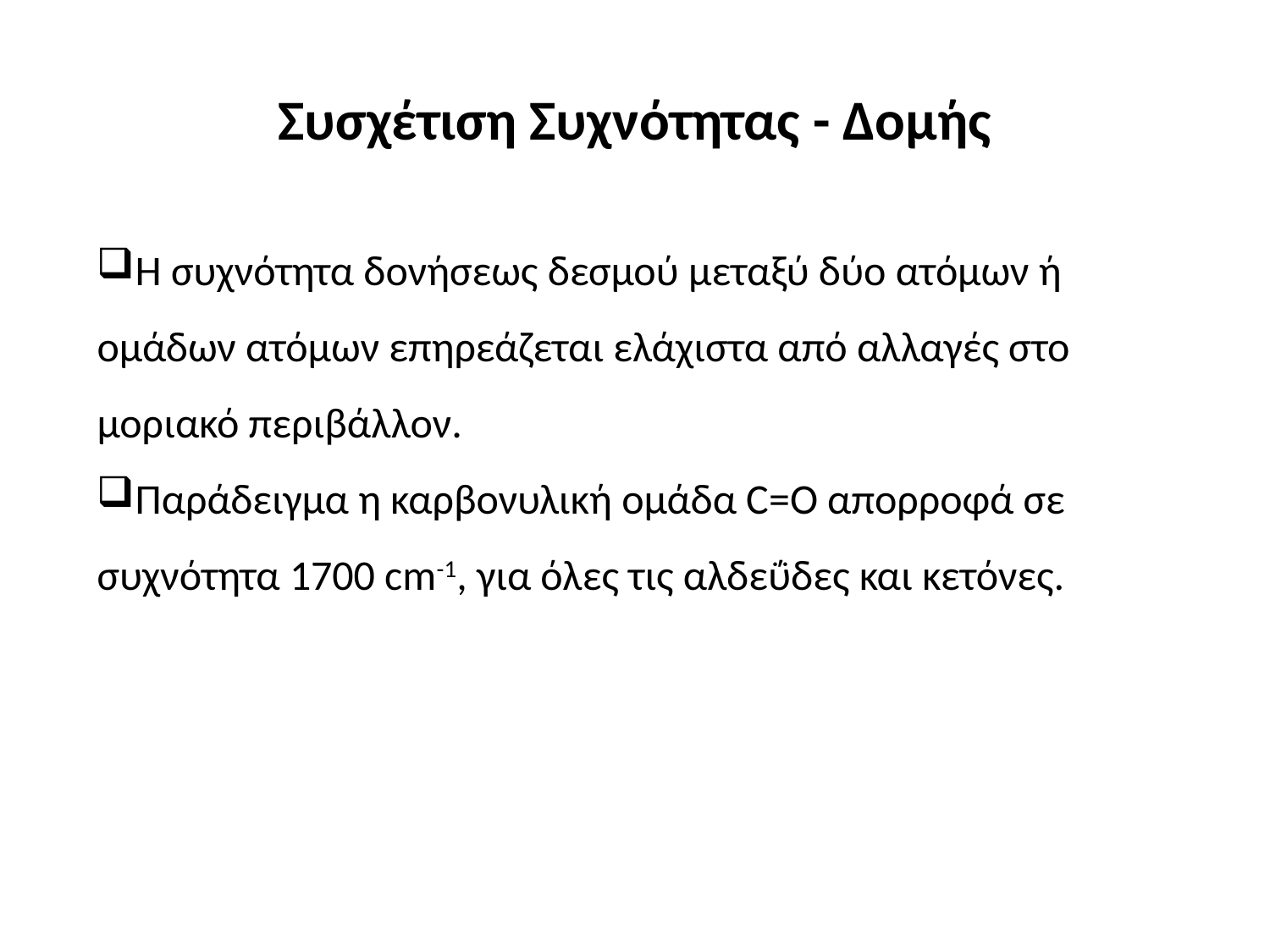

# Συσχέτιση Συχνότητας - Δομής
Η συχνότητα δονήσεως δεσμού μεταξύ δύο ατόμων ή ομάδων ατόμων επηρεάζεται ελάχιστα από αλλαγές στο μοριακό περιβάλλον.
Παράδειγμα η καρβονυλική ομάδα C=O απορροφά σε συχνότητα 1700 cm-1, για όλες τις αλδεΰδες και κετόνες.